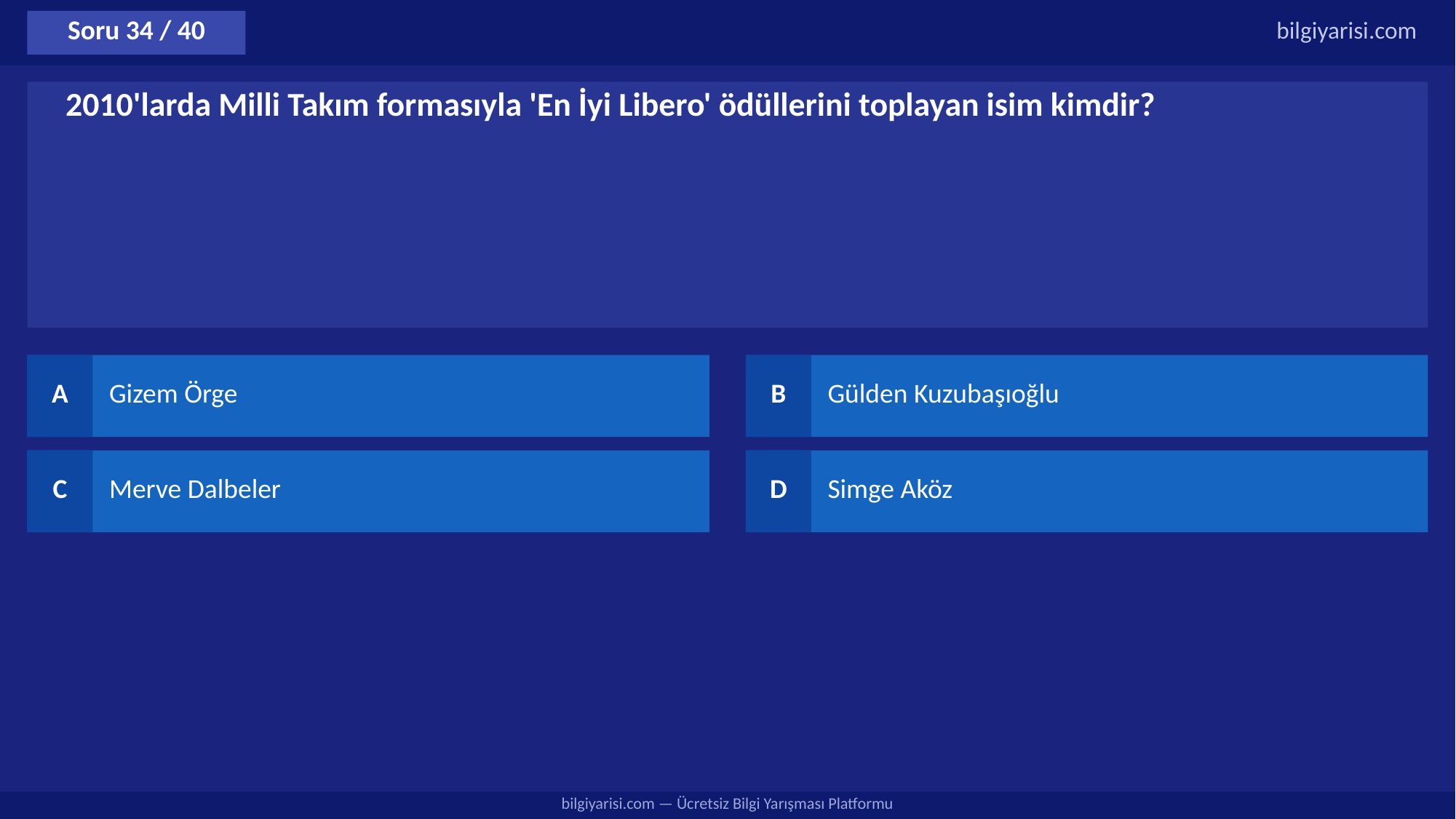

Soru 34 / 40
bilgiyarisi.com

2010'larda Milli Takım formasıyla 'En İyi Libero' ödüllerini toplayan isim kimdir?

A
Gizem Örge

B
Gülden Kuzubaşıoğlu

C
Merve Dalbeler

D
Simge Aköz
bilgiyarisi.com — Ücretsiz Bilgi Yarışması Platformu